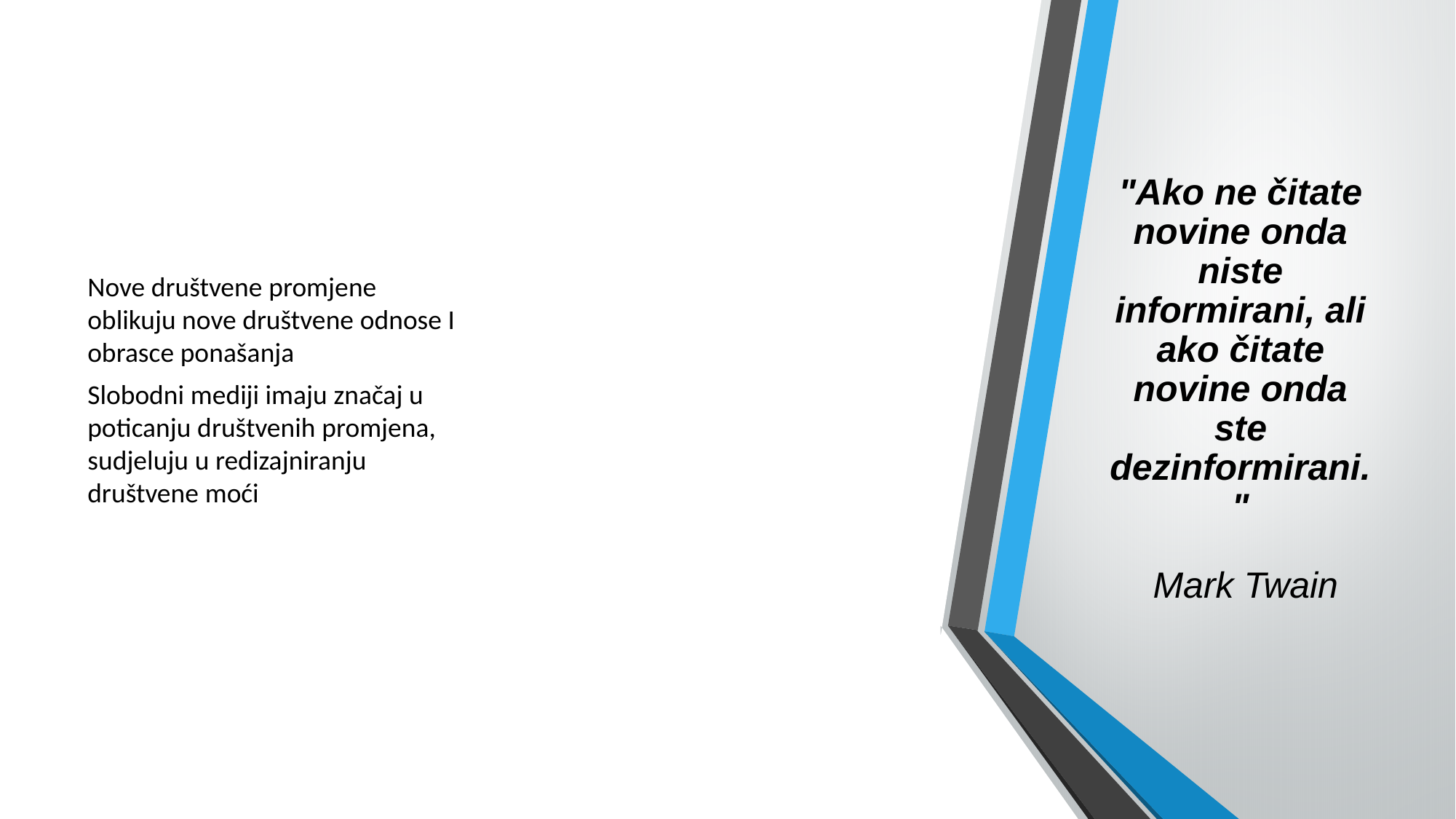

# "Ako ne čitate novine onda niste informirani, ali ako čitate novine onda ste dezinformirani."  Mark Twain
Nove društvene promjene oblikuju nove društvene odnose I obrasce ponašanja
Slobodni mediji imaju značaj u poticanju društvenih promjena, sudjeluju u redizajniranju društvene moći